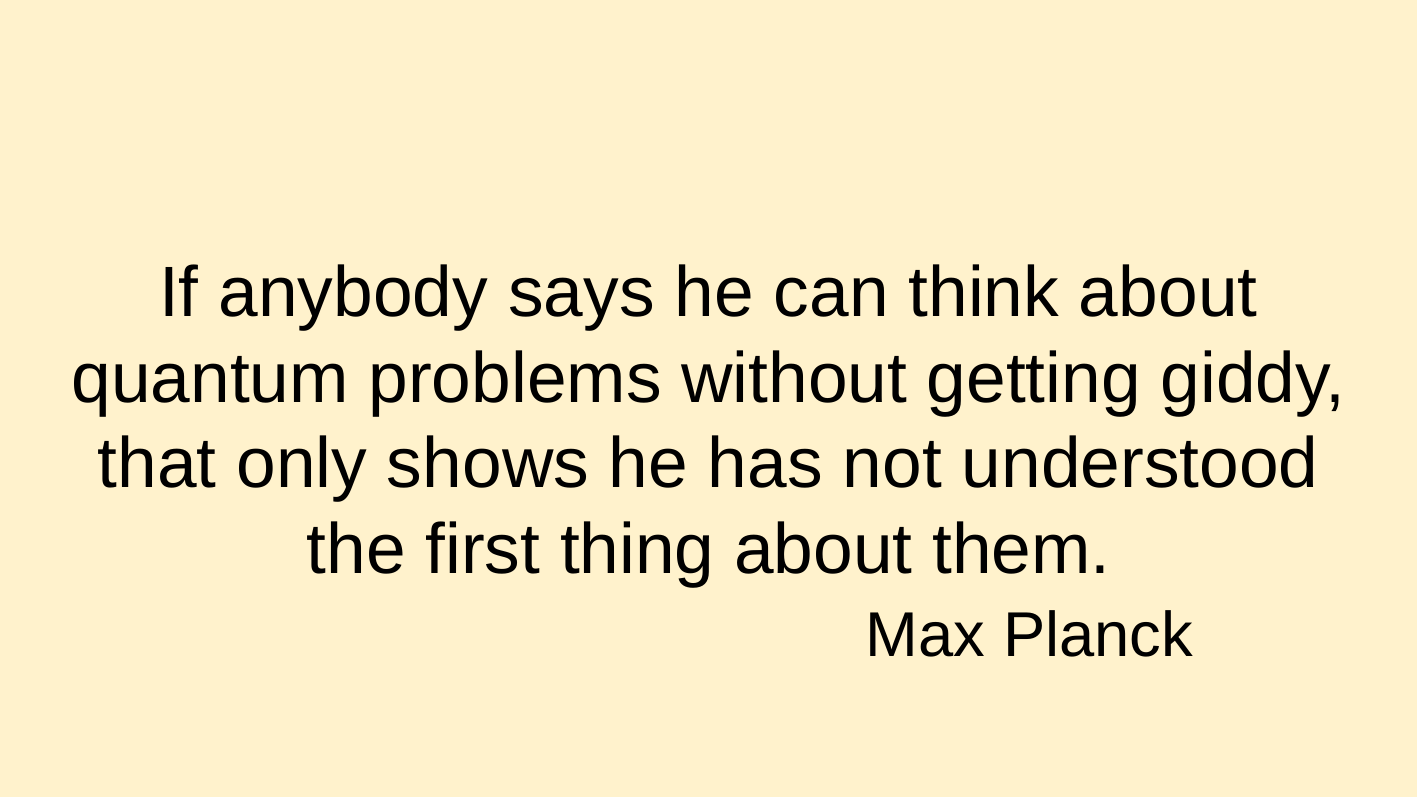

If anybody says he can think about quantum problems without getting giddy, that only shows he has not understood the first thing about them.
Max Planck